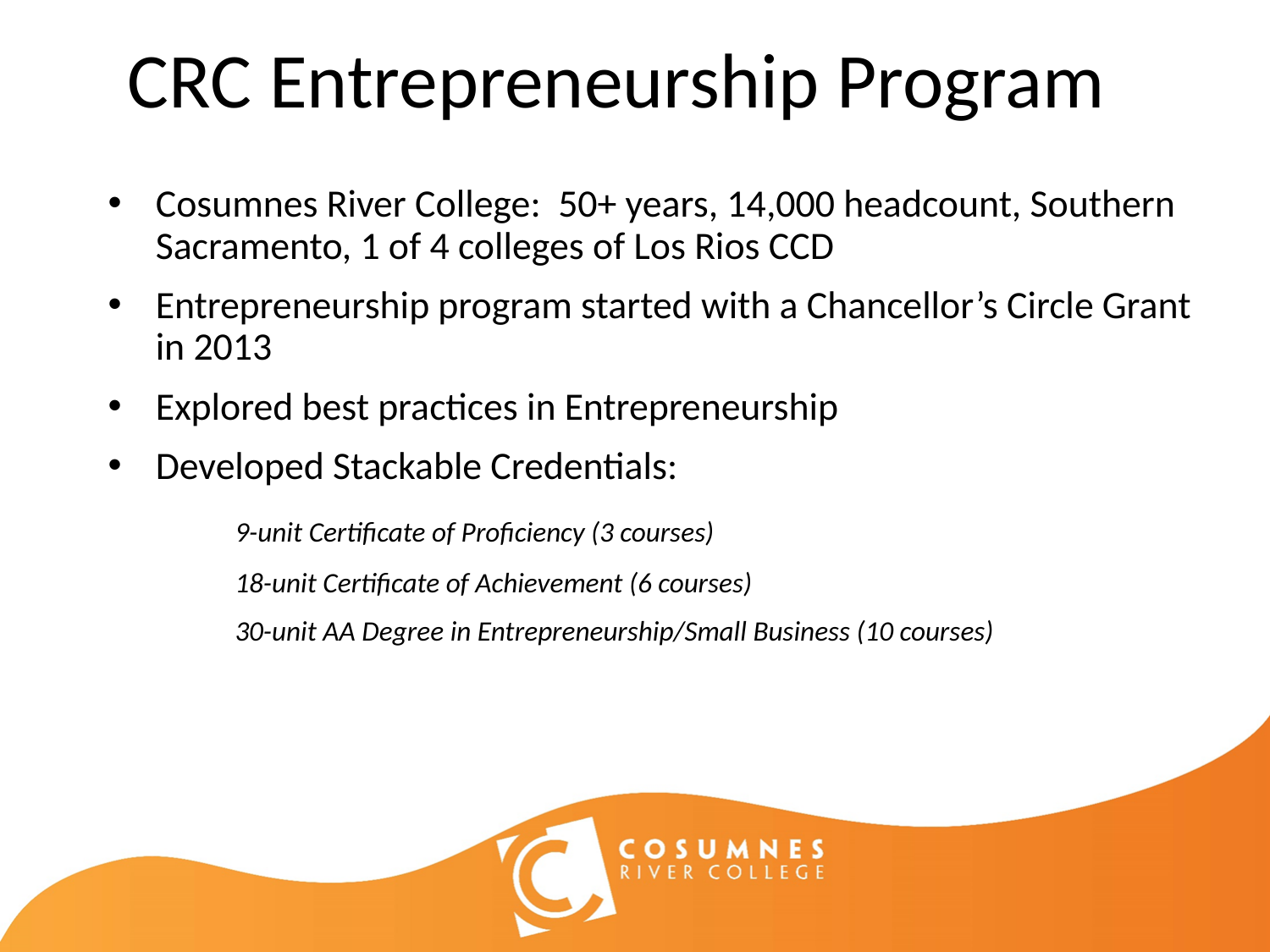

# CRC Entrepreneurship Program
Cosumnes River College:  50+ years, 14,000 headcount, Southern Sacramento, 1 of 4 colleges of Los Rios CCD
Entrepreneurship program started with a Chancellor’s Circle Grant in 2013
Explored best practices in Entrepreneurship
Developed Stackable Credentials:
	9-unit Certificate of Proficiency (3 courses)
	18-unit Certificate of Achievement (6 courses)
	30-unit AA Degree in Entrepreneurship/Small Business (10 courses)